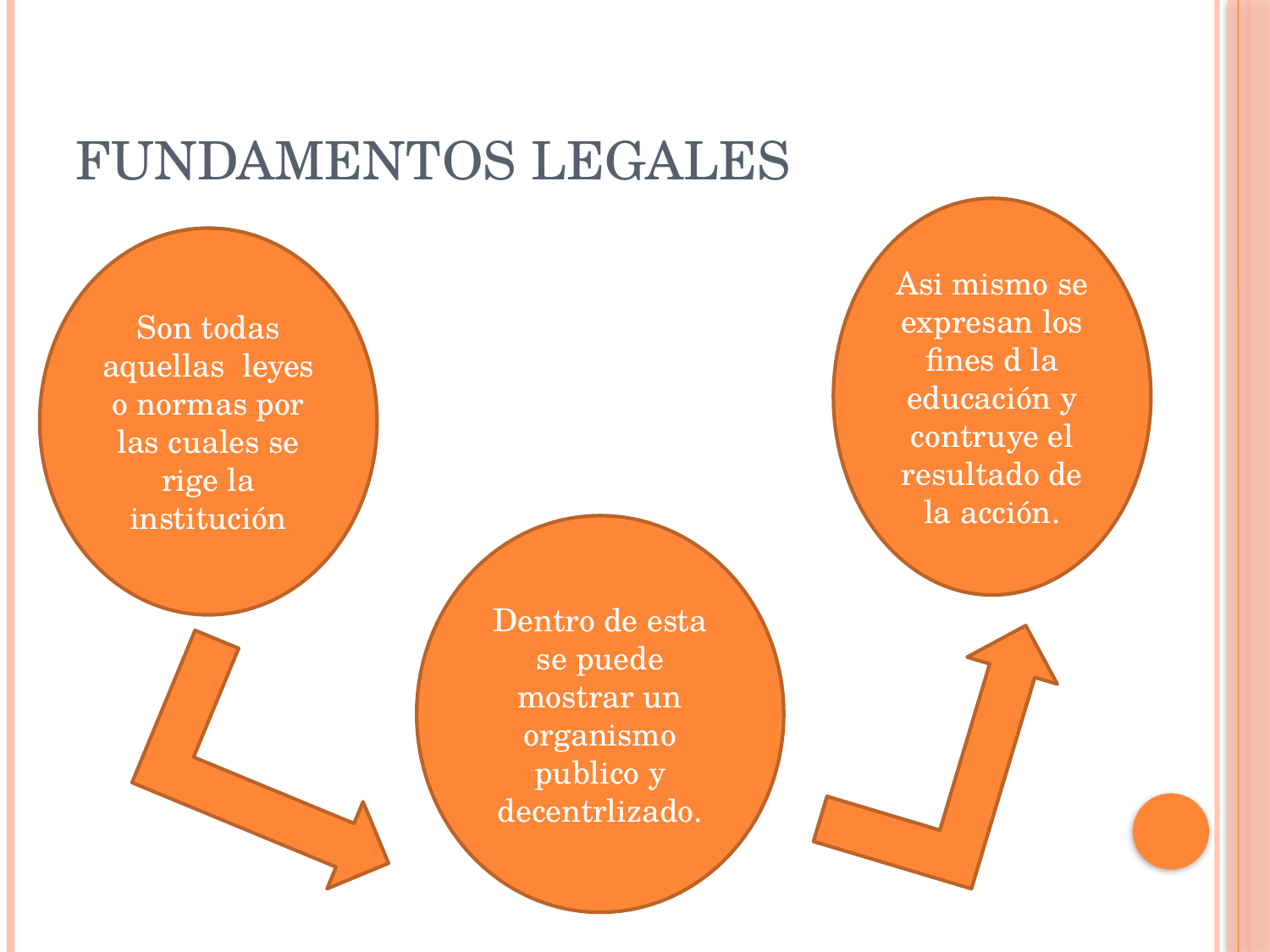

# Fundamentos legales
Asi mismo se expresan los fines d la educación y contruye el resultado de la acción.
Son todas aquellas  leyes o normas por las cuales se rige la institución
Dentro de esta se puede mostrar un organismo publico y decentrlizado.